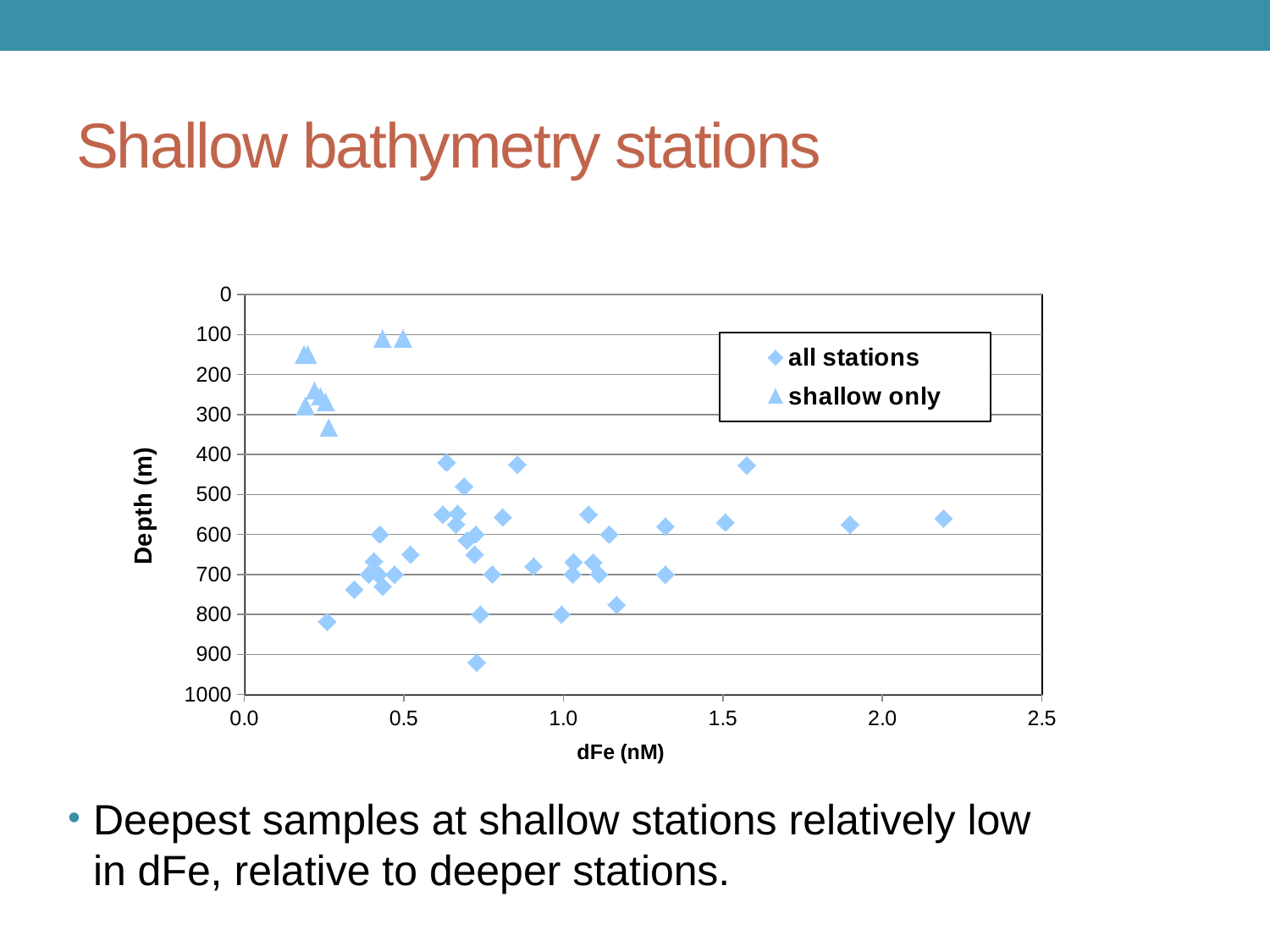

# Shallow bathymetry stations

### Chart

| Category |  |  |
|---|---|---|
Deepest samples at shallow stations relatively low in dFe, relative to deeper stations.